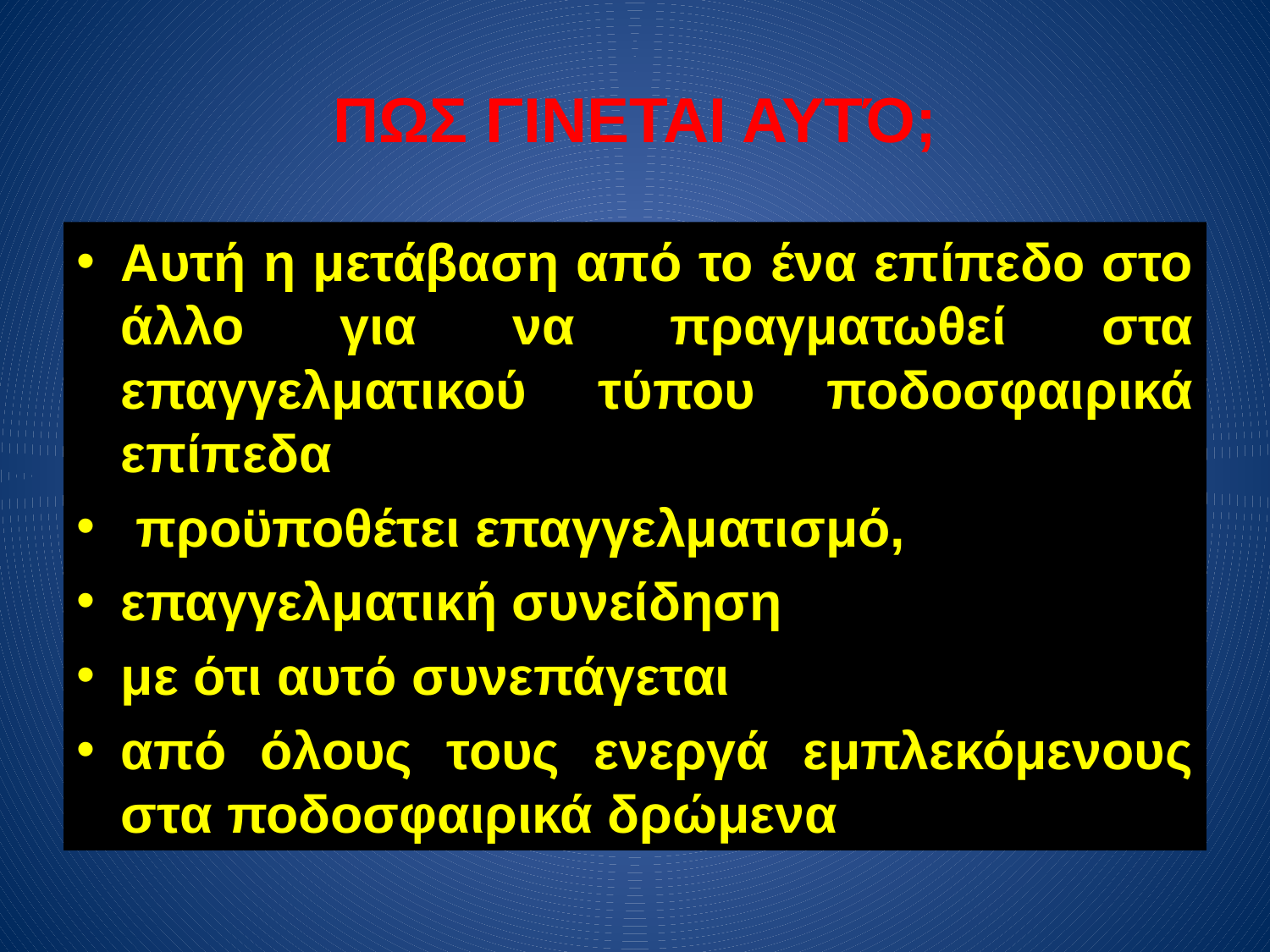

# ΠΩΣ ΓΙΝΕΤΑΙ ΑΥΤΌ;
Αυτή η μετάβαση από το ένα επίπεδο στο άλλο για να πραγματωθεί στα επαγγελματικού τύπου ποδοσφαιρικά επίπεδα
 προϋποθέτει επαγγελματισμό,
επαγγελματική συνείδηση
με ότι αυτό συνεπάγεται
από όλους τους ενεργά εμπλεκόμενους στα ποδοσφαιρικά δρώμενα